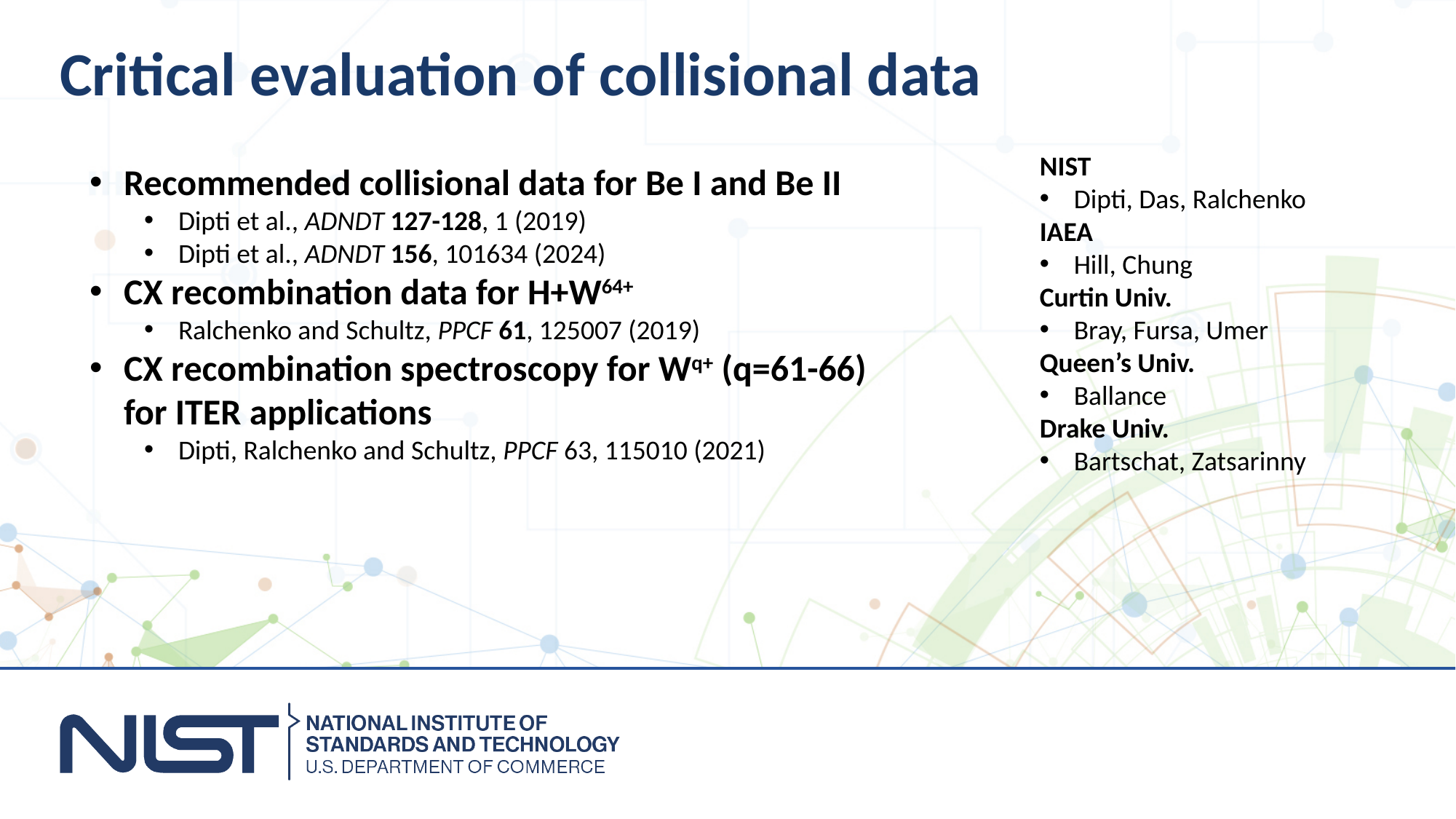

# Critical evaluation of collisional data
NIST
Dipti, Das, Ralchenko
IAEA
Hill, Chung
Curtin Univ.
Bray, Fursa, Umer
Queen’s Univ.
Ballance
Drake Univ.
Bartschat, Zatsarinny
Recommended collisional data for Be I and Be II
Dipti et al., ADNDT 127-128, 1 (2019)
Dipti et al., ADNDT 156, 101634 (2024)
CX recombination data for H+W64+
Ralchenko and Schultz, PPCF 61, 125007 (2019)
CX recombination spectroscopy for Wq+ (q=61-66) for ITER applications
Dipti, Ralchenko and Schultz, PPCF 63, 115010 (2021)